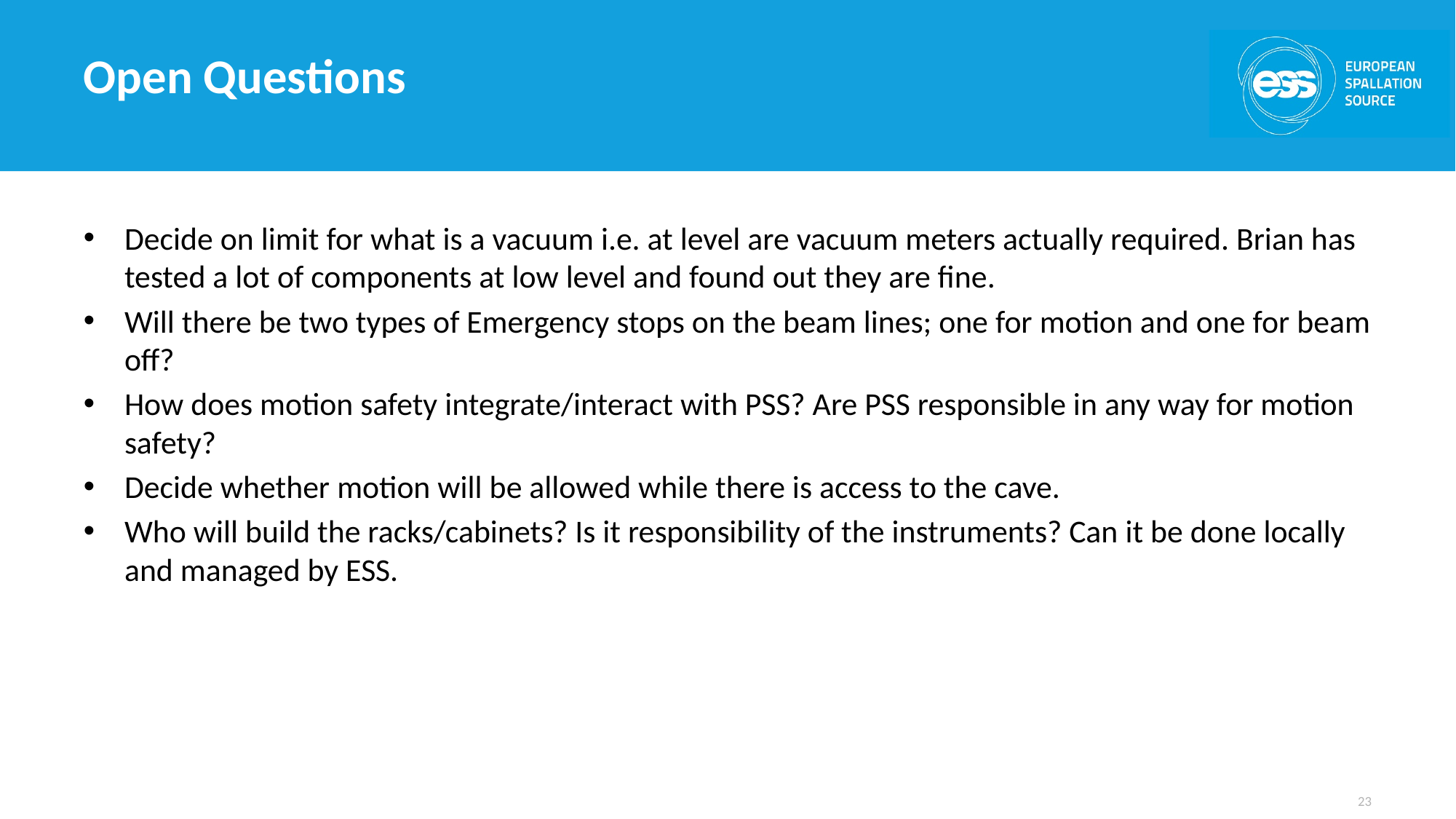

# Open Questions

Decide on limit for what is a vacuum i.e. at level are vacuum meters actually required. Brian has tested a lot of components at low level and found out they are fine.
Will there be two types of Emergency stops on the beam lines; one for motion and one for beam off?
How does motion safety integrate/interact with PSS? Are PSS responsible in any way for motion safety?
Decide whether motion will be allowed while there is access to the cave.
Who will build the racks/cabinets? Is it responsibility of the instruments? Can it be done locally and managed by ESS.

23